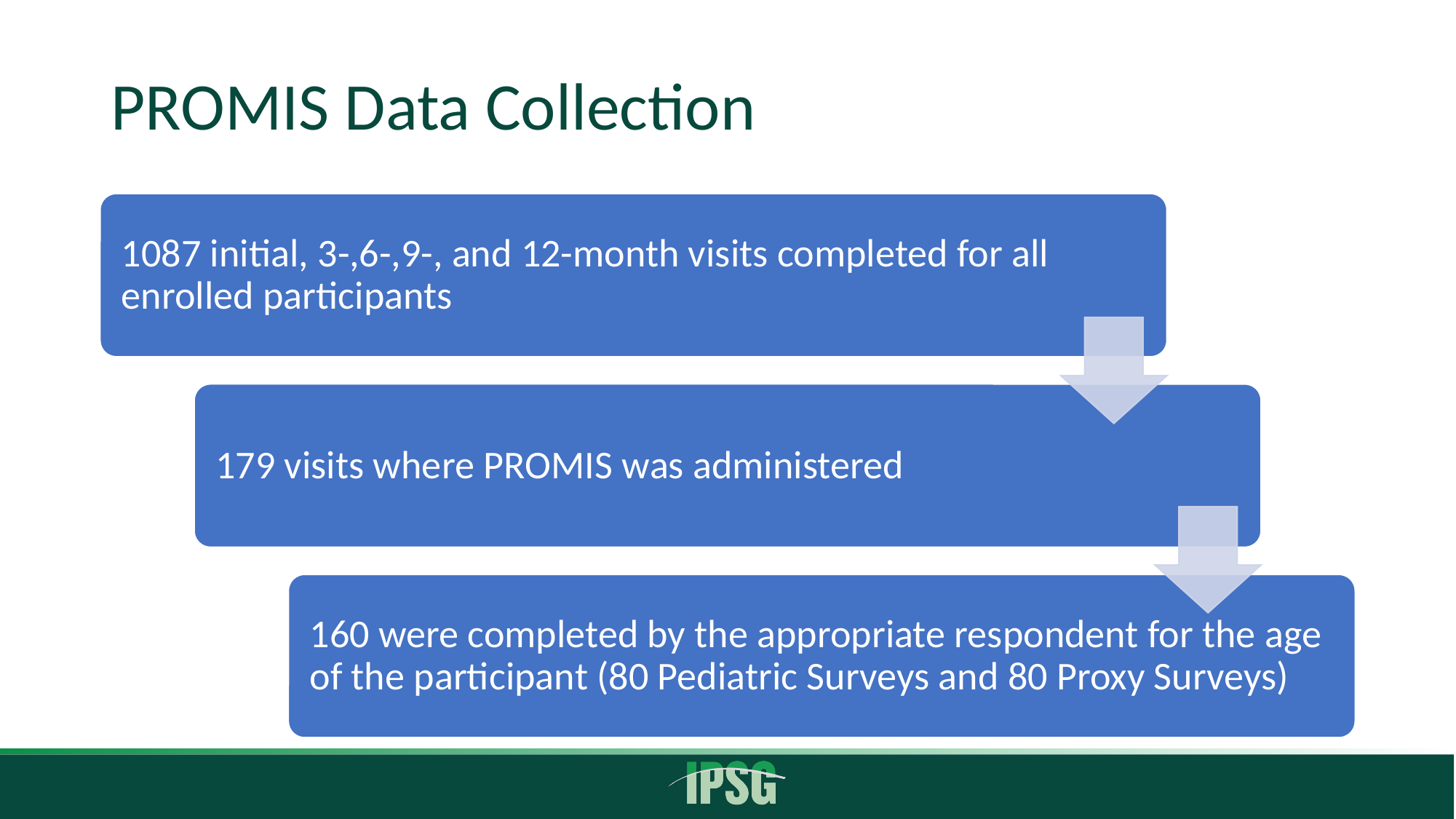

# PROMIS Data Collection
1087 initial, 3-,6-,9-, and 12-month visits completed for all enrolled participants
179 visits where PROMIS was administered
160 were completed by the appropriate respondent for the age of the participant (80 Pediatric Surveys and 80 Proxy Surveys)